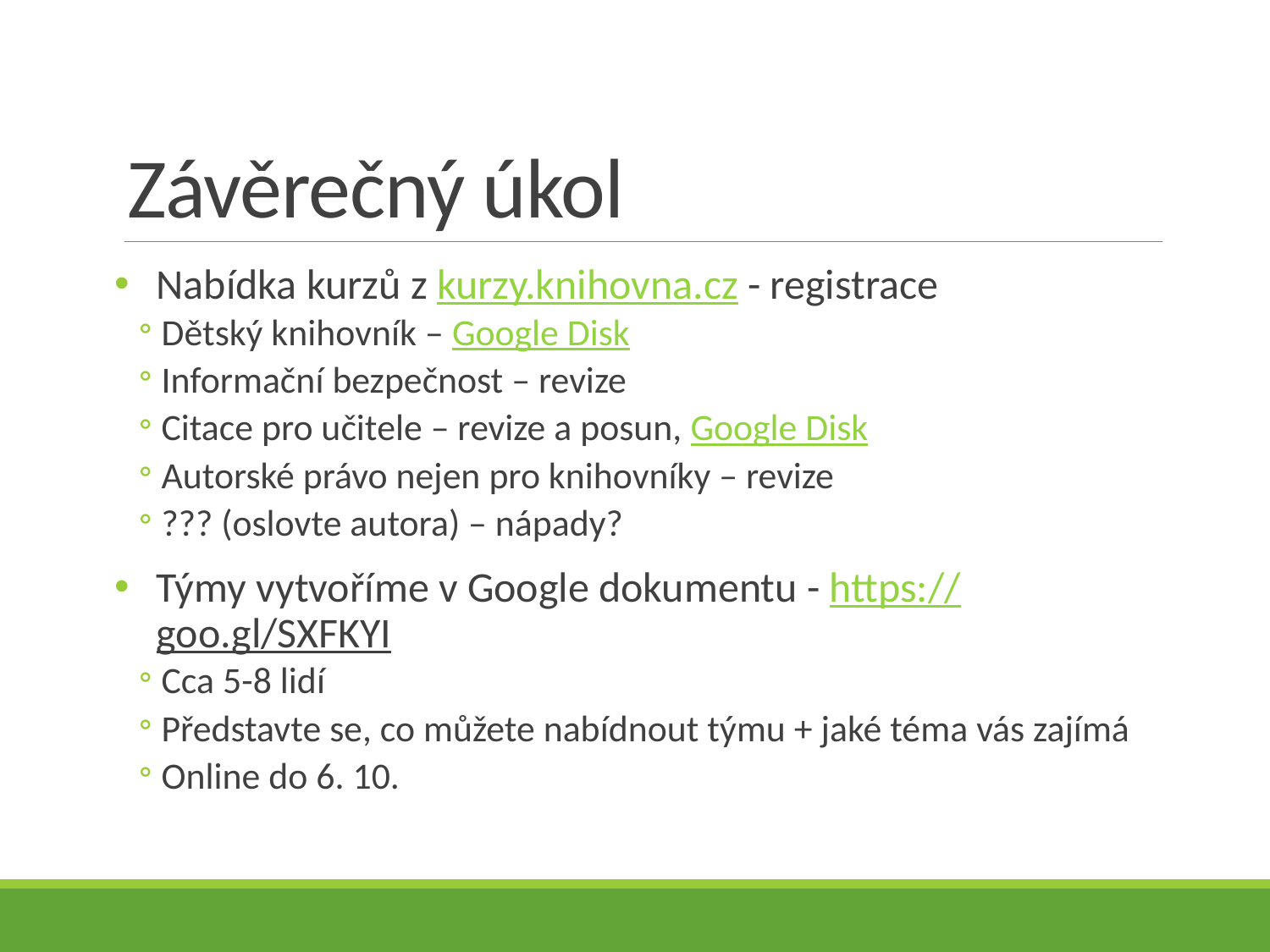

# Závěrečný úkol
Nabídka kurzů z kurzy.knihovna.cz - registrace
Dětský knihovník – Google Disk
Informační bezpečnost – revize
Citace pro učitele – revize a posun, Google Disk
Autorské právo nejen pro knihovníky – revize
??? (oslovte autora) – nápady?
Týmy vytvoříme v Google dokumentu - https://goo.gl/SXFKYI
Cca 5-8 lidí
Představte se, co můžete nabídnout týmu + jaké téma vás zajímá
Online do 6. 10.